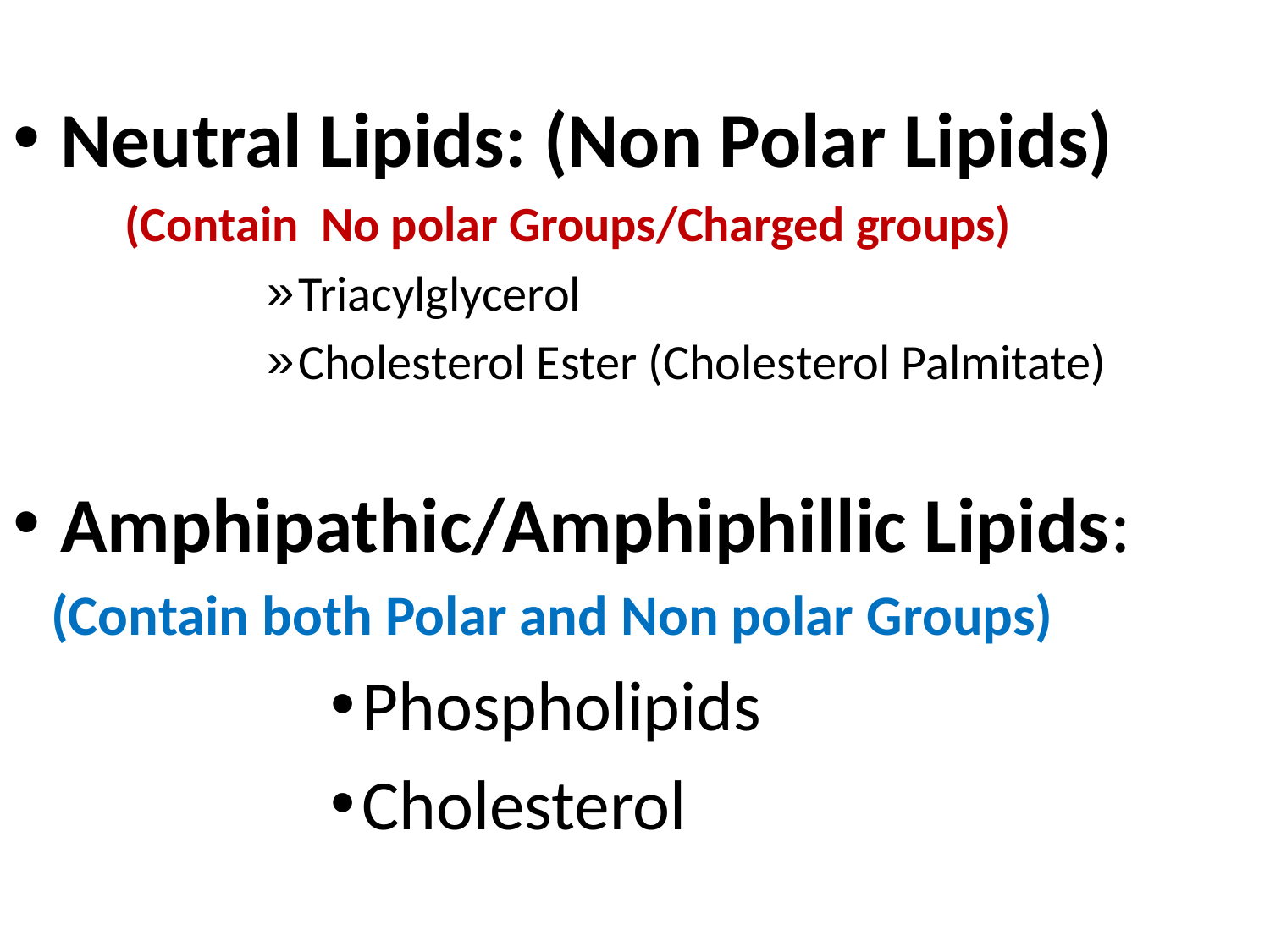

Neutral Lipids: (Non Polar Lipids)
          (Contain  No polar Groups/Charged groups)
Triacylglycerol
Cholesterol Ester (Cholesterol Palmitate)

Amphipathic/Amphiphillic Lipids:
   (Contain both Polar and Non polar Groups)
Phospholipids
Cholesterol